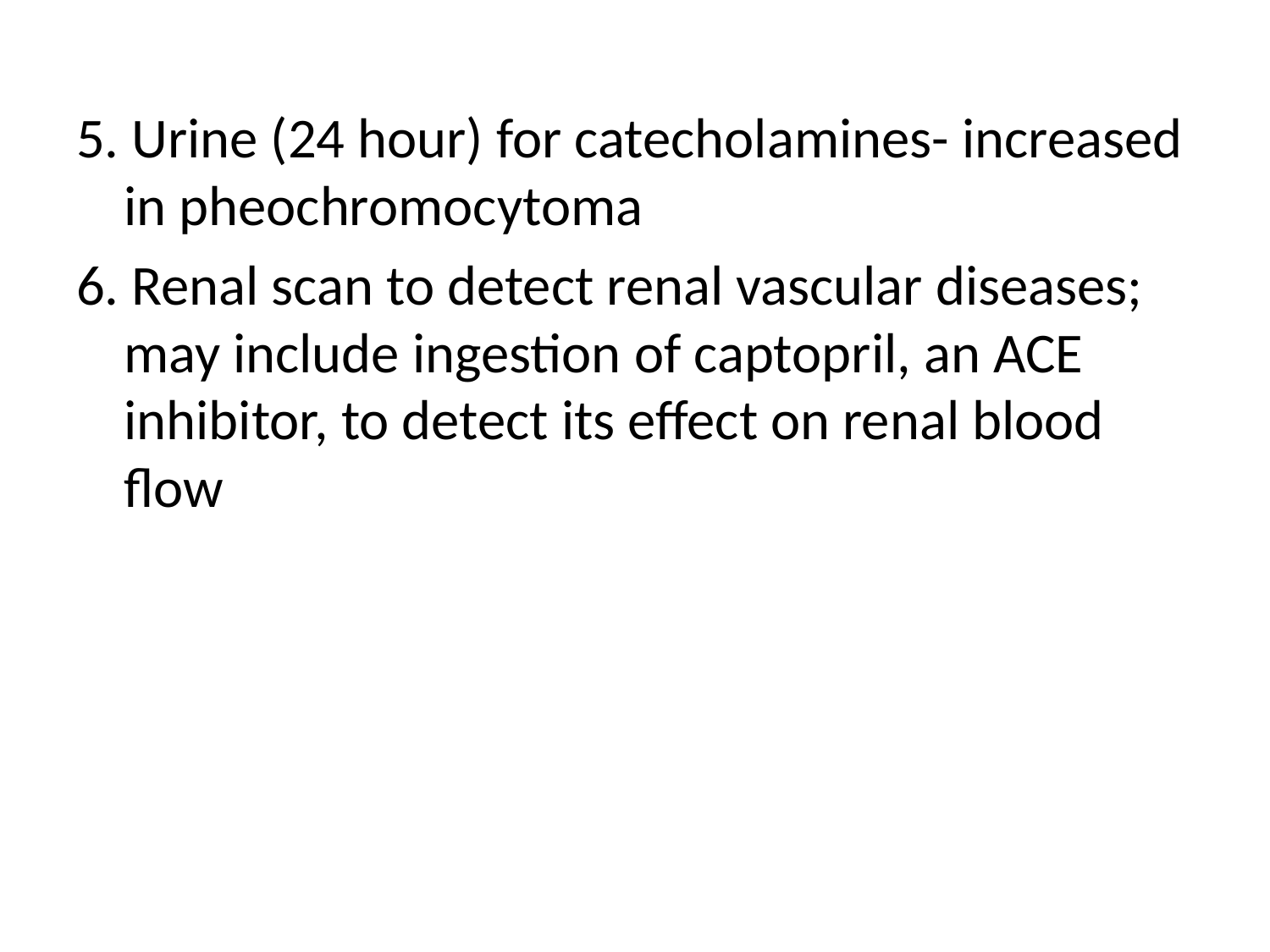

#
5. Urine (24 hour) for catecholamines- increased in pheochromocytoma
6. Renal scan to detect renal vascular diseases; may include ingestion of captopril, an ACE inhibitor, to detect its effect on renal blood flow